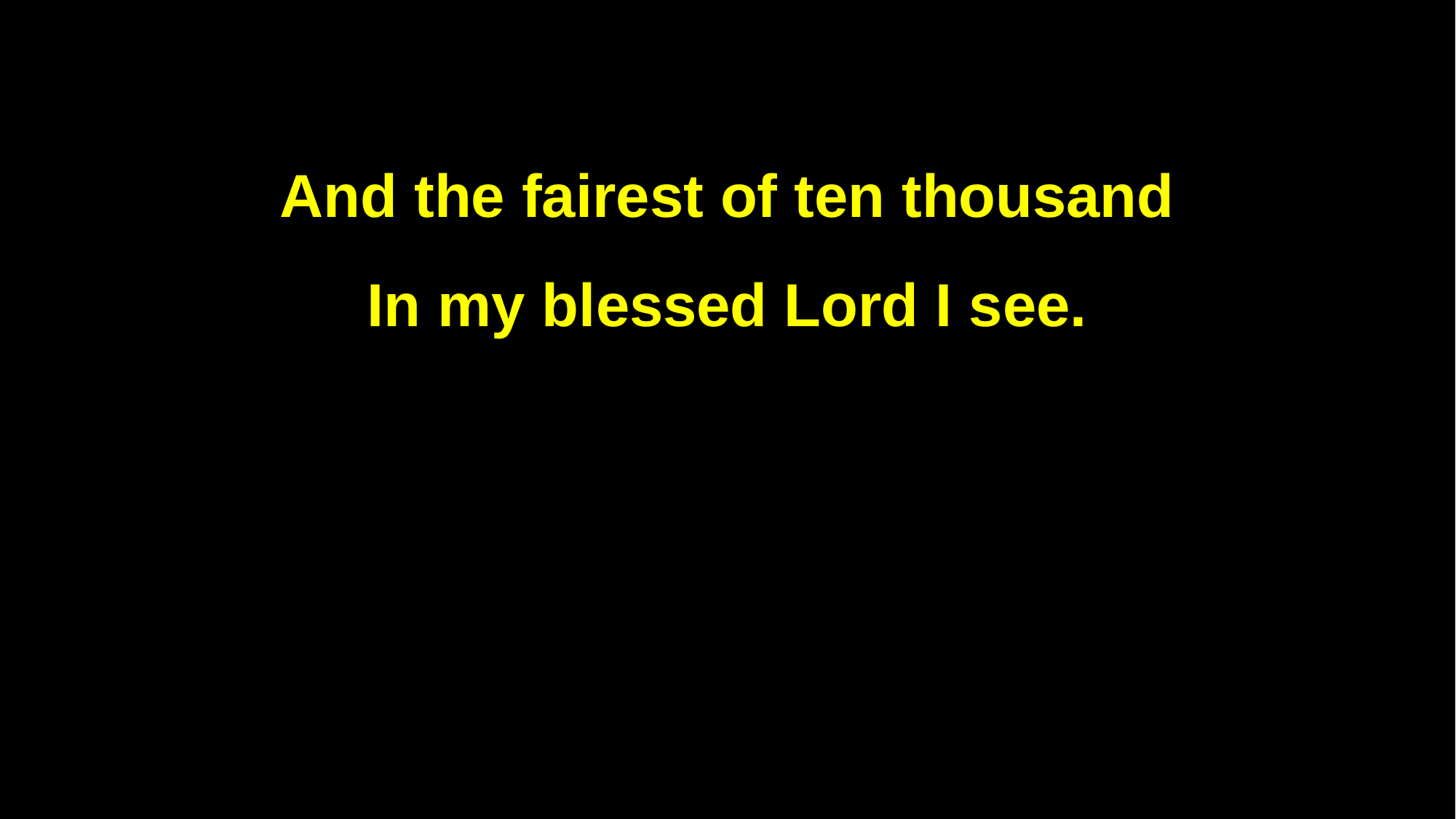

And the fairest of ten thousand
In my blessed Lord I see.